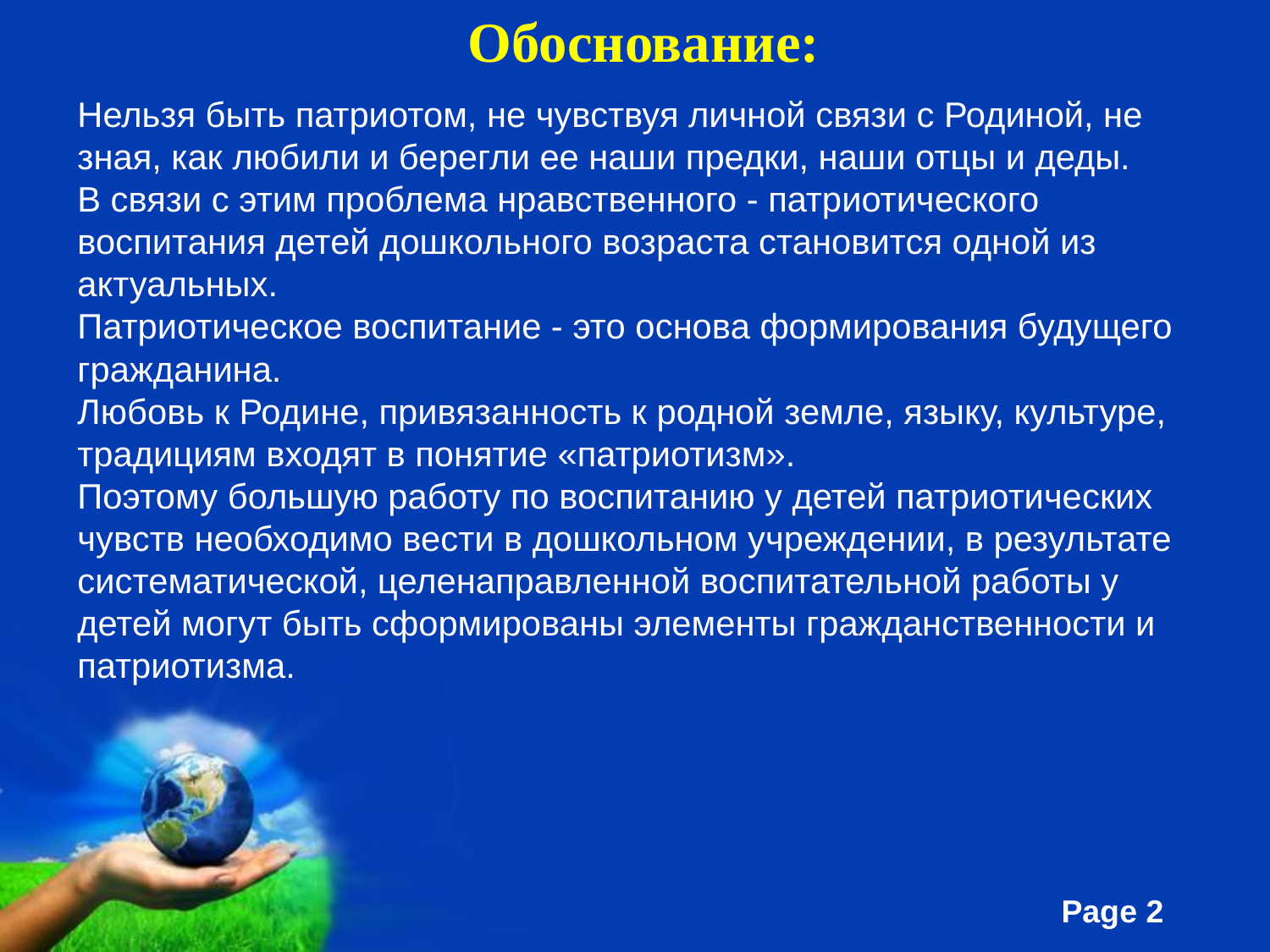

Обоснование:

Нельзя быть патриотом, не чувствуя личной связи с Родиной, не зная, как любили и берегли ее наши предки, наши отцы и деды.
В связи с этим проблема нравственного - патриотического воспитания детей дошкольного возраста становится одной из актуальных.
Патриотическое воспитание - это основа формирования будущего гражданина.
Любовь к Родине, привязанность к родной земле, языку, культуре, традициям входят в понятие «патриотизм».
Поэтому большую работу по воспитанию у детей патриотических чувств необходимо вести в дошкольном учреждении, в результате систематической, целенаправленной воспитательной работы у детей могут быть сформированы элементы гражданственности и патриотизма.